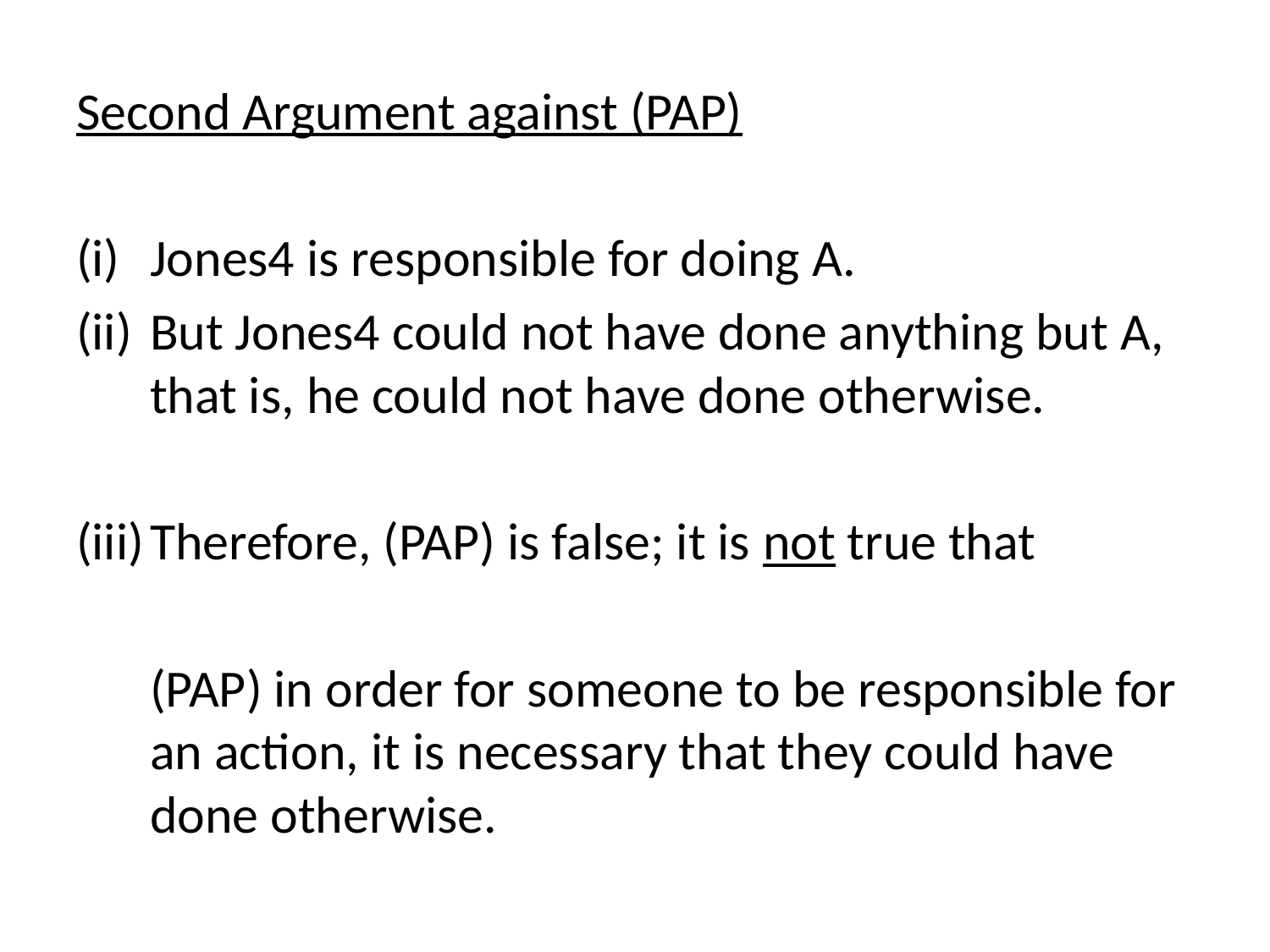

Second Argument against (PAP)

Jones4 is responsible for doing A.
But Jones4 could not have done anything but A, that is, he could not have done otherwise.

Therefore, (PAP) is false; it is not true that

	(PAP) in order for someone to be responsible for an action, it is necessary that they could have done otherwise.